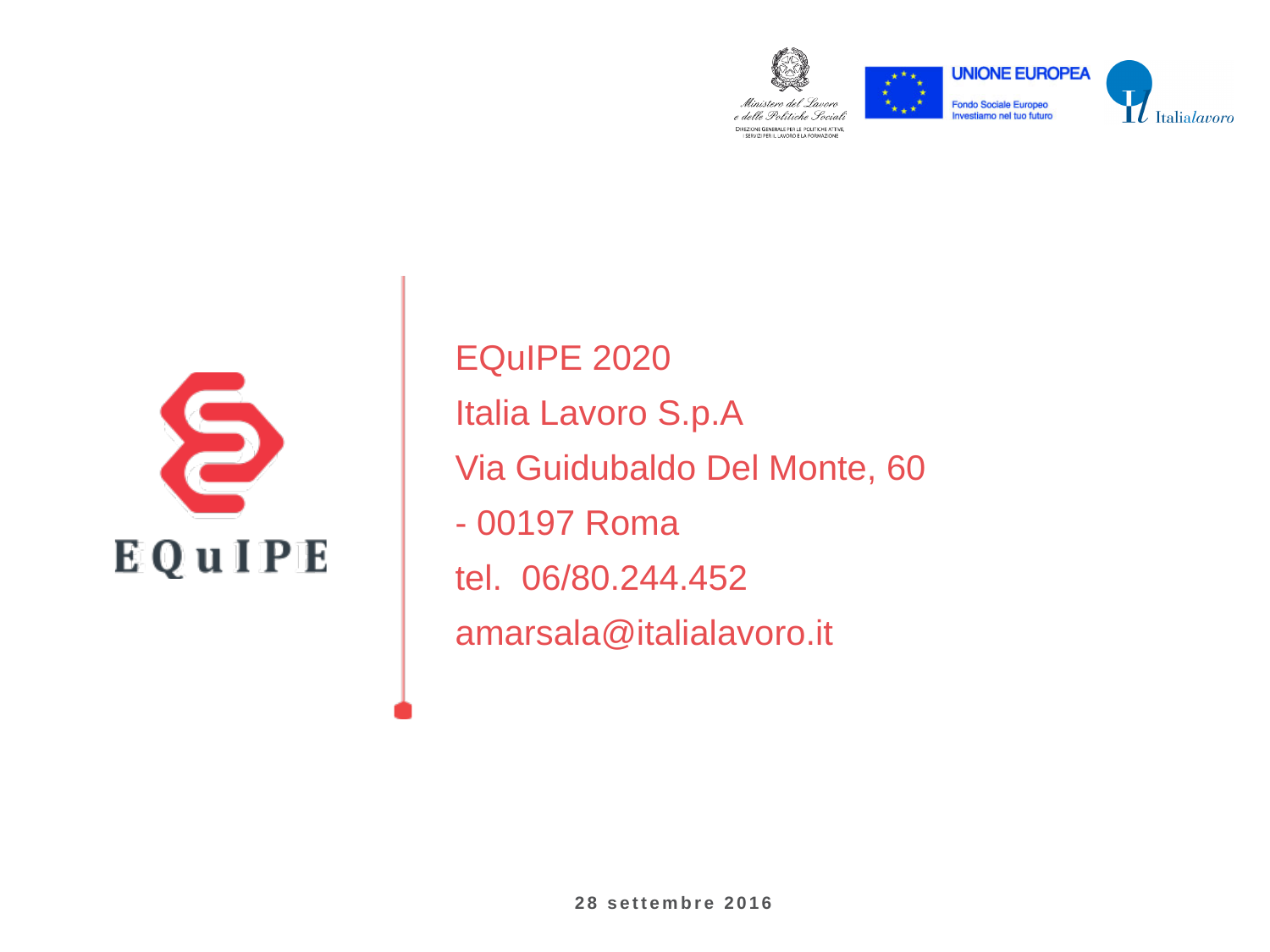

# EQuIPE 2020 Italia Lavoro S.p.A Via Guidubaldo Del Monte, 60 - 00197 Roma tel.  06/80.244.452 amarsala@italialavoro.it
28 settembre 2016